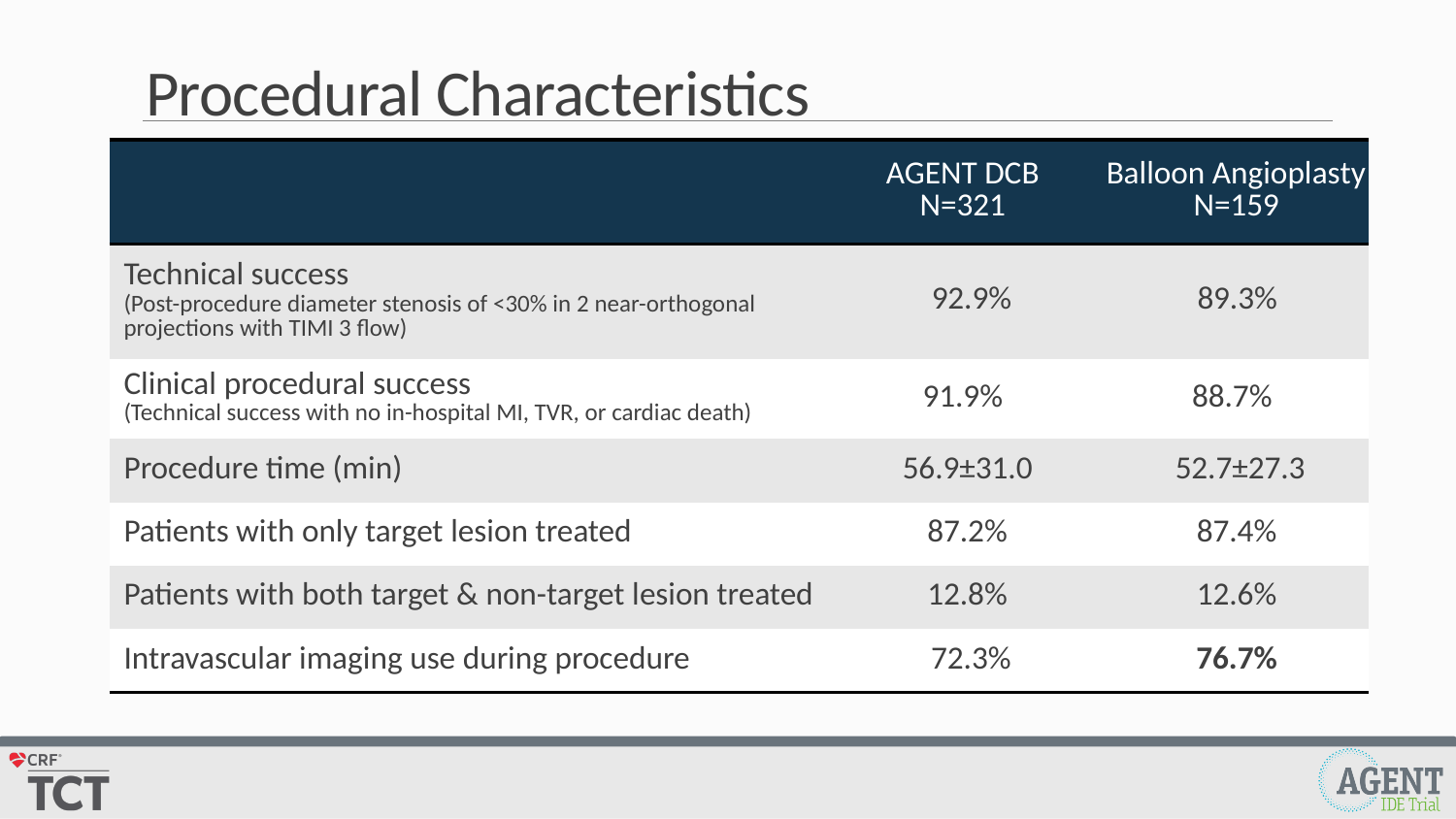

# Procedural Characteristics
|  | AGENT DCB N=321 | Balloon Angioplasty N=159 |
| --- | --- | --- |
| Technical success (Post-procedure diameter stenosis of <30% in 2 near-orthogonal projections with TIMI 3 flow) | 92.9% | 89.3% |
| Clinical procedural success (Technical success with no in-hospital MI, TVR, or cardiac death) | 91.9% | 88.7% |
| Procedure time (min) | 56.9±31.0 | 52.7±27.3 |
| Patients with only target lesion treated | 87.2% | 87.4% |
| Patients with both target & non-target lesion treated | 12.8% | 12.6% |
| Intravascular imaging use during procedure | 72.3% | 76.7% |